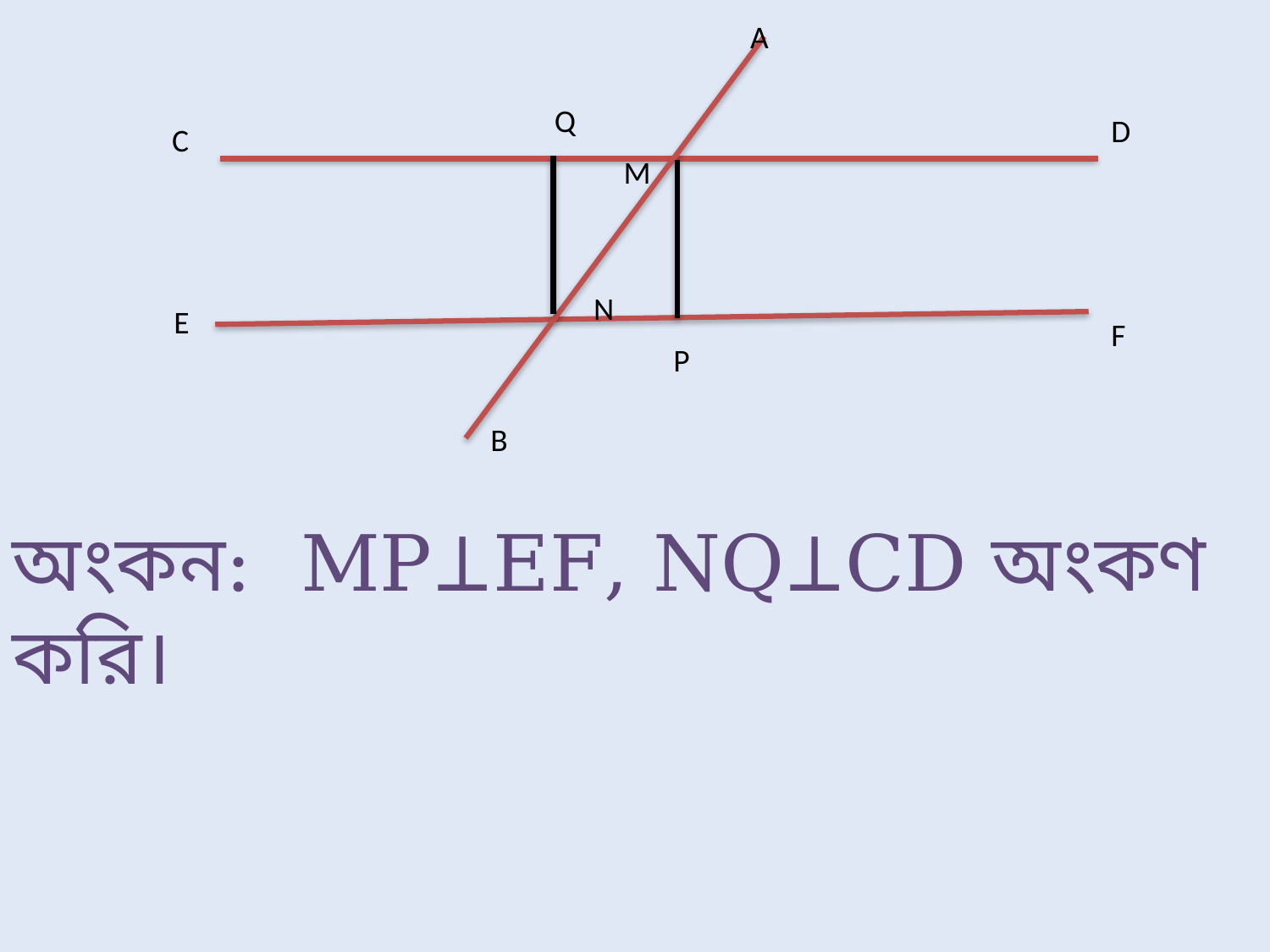

A
Q
D
C
M
N
E
F
P
B
অংকন:  MP⊥EF, NQ⊥CD অংকণ করি।